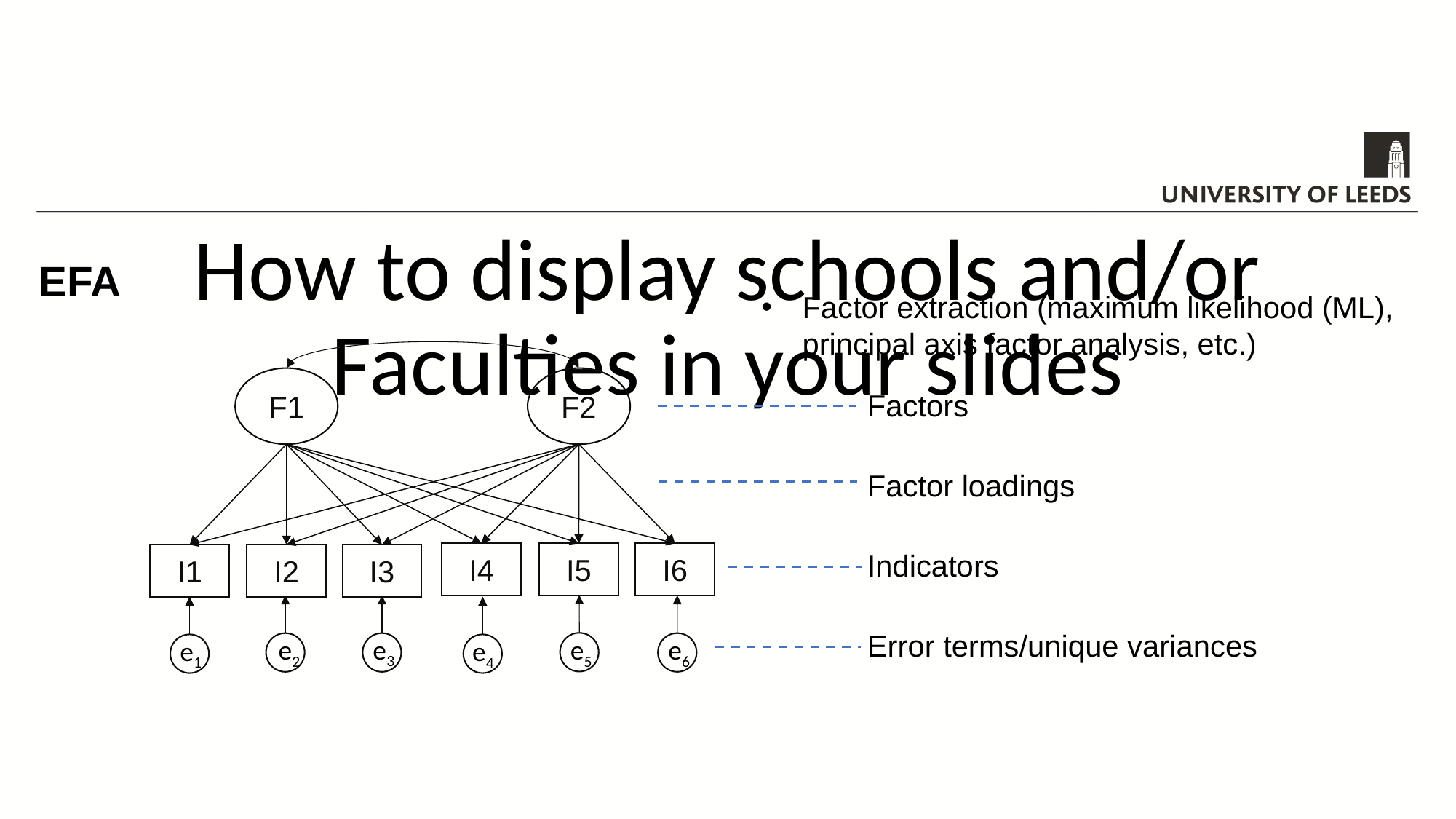

# How to display schools and/or Faculties in your slides
EFA
Factor extraction (maximum likelihood (ML), principal axis factor analysis, etc.)
F1
F2
Factors

Factor loadings

Indicators

Error terms/unique variances
I4
I5
I6
I3
I1
I2
e3
e2
e5
e6
e1
e4